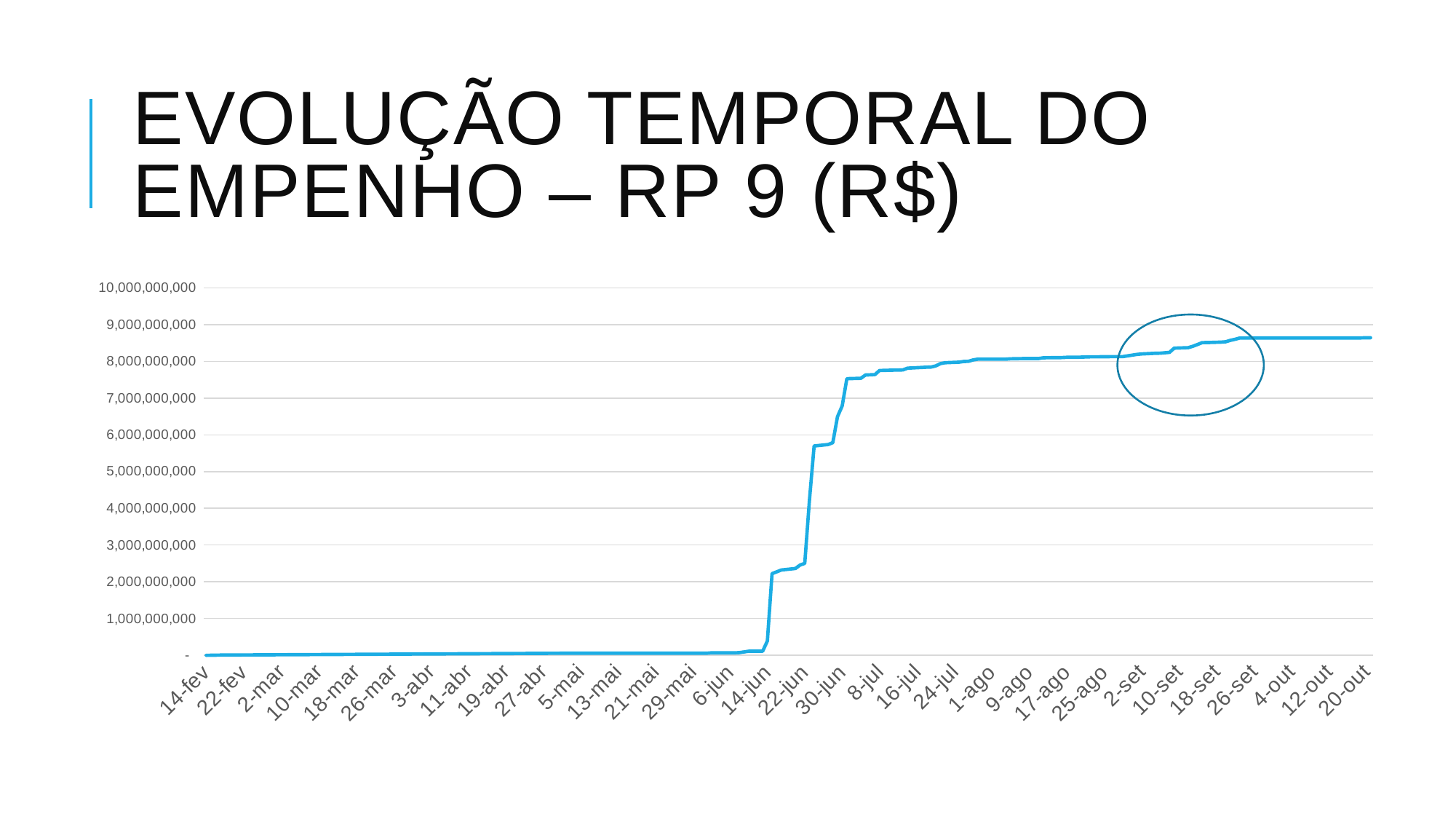

# Evolução temporal do empenho – rp 9 (R$)

### Chart

| Category |  |
|---|---|
| 44606 | 332674.08 |
| 44609 | 7517430.42 |
| 44683 | 57517430.42 |
| 44713 | 57803956.21 |
| 44714 | 68337001.21000001 |
| 44719 | 68803956.21000001 |
| 44720 | 73778093.21000001 |
| 44722 | 111978093.21000001 |
| 44725 | 112339376.45 |
| 44726 | 390732071.5 |
| 44727 | 2222332018.06 |
| 44729 | 2321501514.06 |
| 44732 | 2363178609.85 |
| 44733 | 2457479136.12 |
| 44734 | 2501150402.77 |
| 44735 | 4219762940.3199997 |
| 44736 | 5696998560.17 |
| 44739 | 5735813097.86 |
| 44740 | 5786890151.41 |
| 44741 | 6493204685.59 |
| 44742 | 6785644601.42 |
| 44743 | 7526615518.97 |
| 44746 | 7537921623.97 |
| 44747 | 7627467494.75 |
| 44748 | 7632557094.12 |
| 44749 | 7637790876.86 |
| 44750 | 7749940687.75 |
| 44753 | 7760161848.21 |
| 44754 | 7760446199.2 |
| 44755 | 7765687149.2 |
| 44756 | 7813140522.97 |
| 44757 | 7819857947.97 |
| 44760 | 7839553760.780001 |
| 44761 | 7843439282.280001 |
| 44762 | 7873467267.200001 |
| 44763 | 7936937681.040001 |
| 44764 | 7960531523.780001 |
| 44767 | 7976412497.290001 |
| 44768 | 7994940845.540001 |
| 44769 | 8000205003.720001 |
| 44770 | 8037578213.640001 |
| 44771 | 8057652501.100001 |
| 44774 | 8057652501.100001 |
| 44775 | 8058082836.250001 |
| 44776 | 8058091071.000001 |
| 44777 | 8058139137.080001 |
| 44778 | 8067731760.4800005 |
| 44781 | 8074156569.4800005 |
| 44783 | 8074171504.9800005 |
| 44784 | 8074175487.01 |
| 44785 | 8095023686.22 |
| 44788 | 8100645825.95 |
| 44789 | 8100887904.72 |
| 44790 | 8108535541.72 |
| 44791 | 8108550495.1 |
| 44792 | 8108854995.1 |
| 44795 | 8121703795.1 |
| 44796 | 8121718795.1 |
| 44797 | 8122278595.1 |
| 44798 | 8125440095.1 |
| 44799 | 8125440673.35 |
| 44802 | 8126977724.14 |
| 44805 | 8186464164.14 |
| 44806 | 8199871140.240001 |
| 44809 | 8217881665.240001 |
| 44810 | 8220101153.650001 |
| 44812 | 8242745053.650001 |
| 44813 | 8357467799.02 |
| 44816 | 8369913244.02 |
| 44817 | 8409363723.070001 |
| 44818 | 8456507795.070001 |
| 44819 | 8508506191.620001 |
| 44820 | 8510104285.830001 |
| 44823 | 8520798430.660001 |
| 44824 | 8531012944.050001 |
| 44825 | 8569148141.410001 |
| 44826 | 8596890963.27 |
| 44827 | 8632465653.98 |
| 44841 | 8634465653.98 |
| 44844 | 8635498775.859999 |
| 44848 | 8635843699.579998 |
| 44851 | 8636266574.579998 |
| 44852 | 8636268411.869999 |
| 44853 | 8636290354.8 |
| 44854 | 8640976461.9 |
| 44855 | 8640977163.72 |